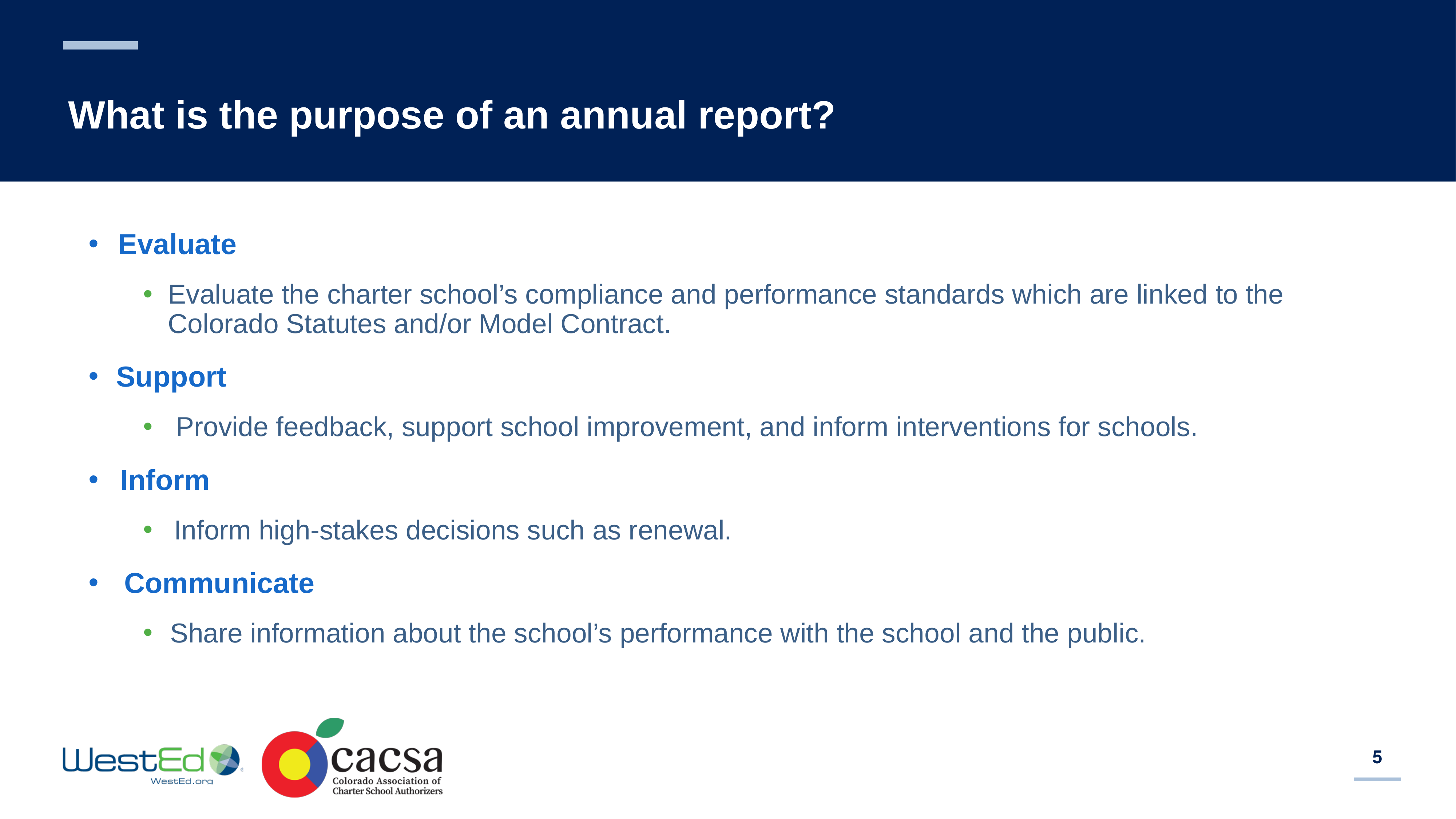

# What is the purpose of an annual report?
Evaluate
Evaluate the charter school’s compliance and performance standards which are linked to the Colorado Statutes and/or Model Contract.
Support
Provide feedback, support school improvement, and inform interventions for schools.
Inform
Inform high-stakes decisions such as renewal.
Communicate
Share information about the school’s performance with the school and the public.